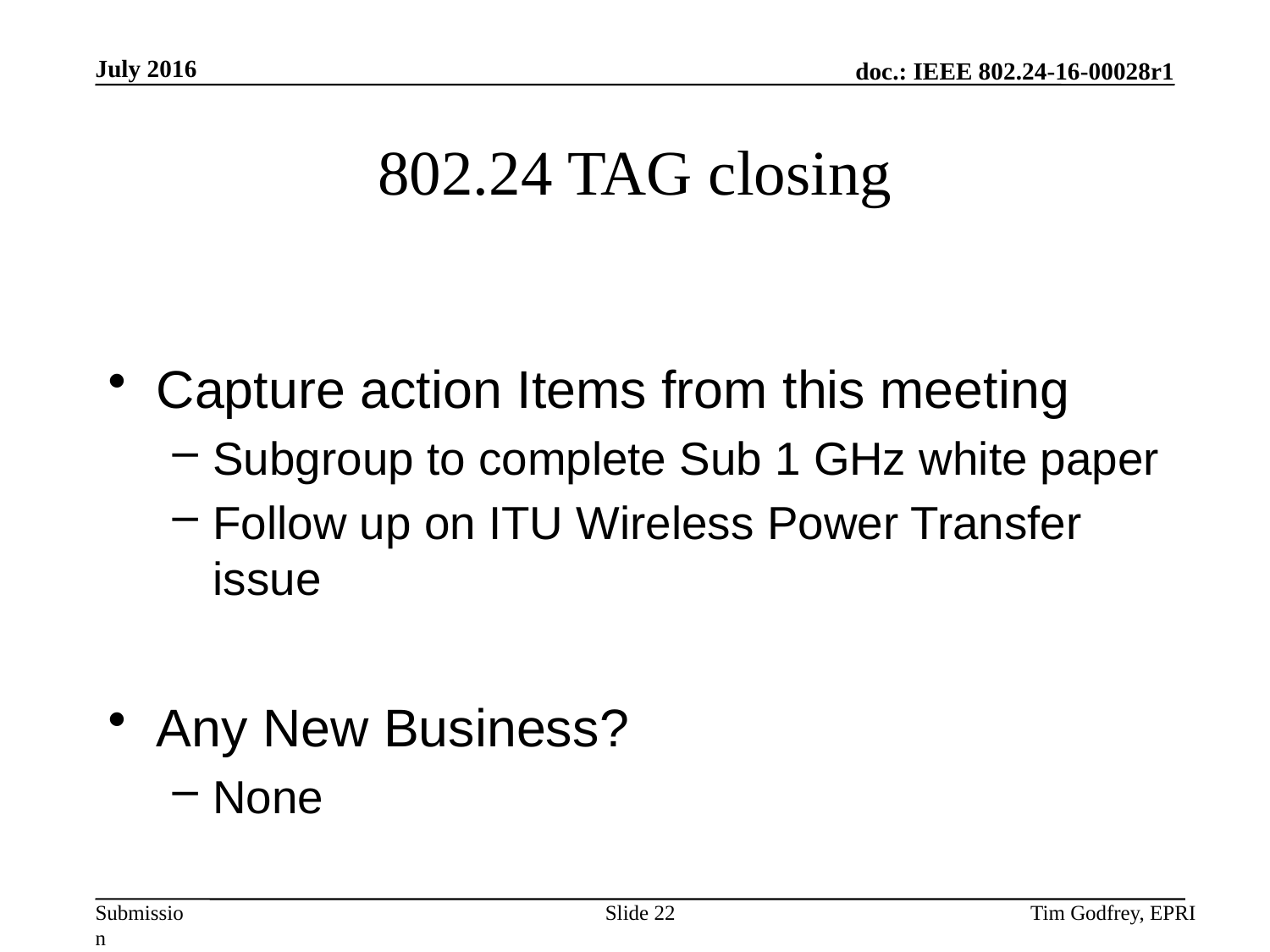

# 802.24 TAG closing

Capture action Items from this meeting
Subgroup to complete Sub 1 GHz white paper
Follow up on ITU Wireless Power Transfer issue

Any New Business?
None
Slide 22
Tim Godfrey, EPRI